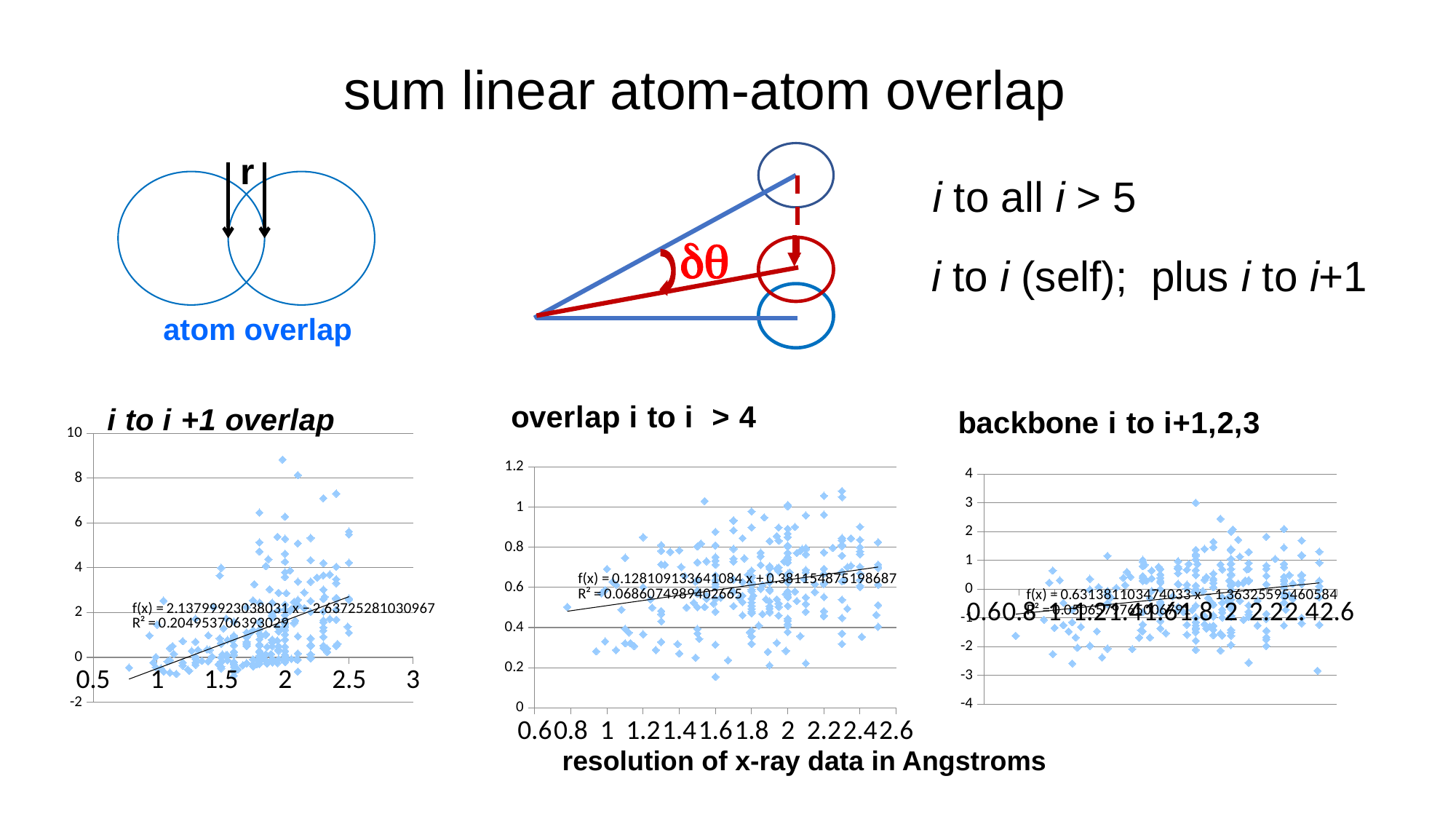

sum linear atom-atom overlap
r

atom overlap

δθ

i to all i > 5
i to i (self);  plus i to i+1

### Chart: i to i +1 overlap

| Category | linrolapii1 |
|---|---|

### Chart: overlap i to i  > 4

| Category | allrz_olap1 |
|---|---|

### Chart: backbone i to i+1,2,3

| Category | turn_pep123 |
|---|---|
resolution of x-ray data in Angstroms